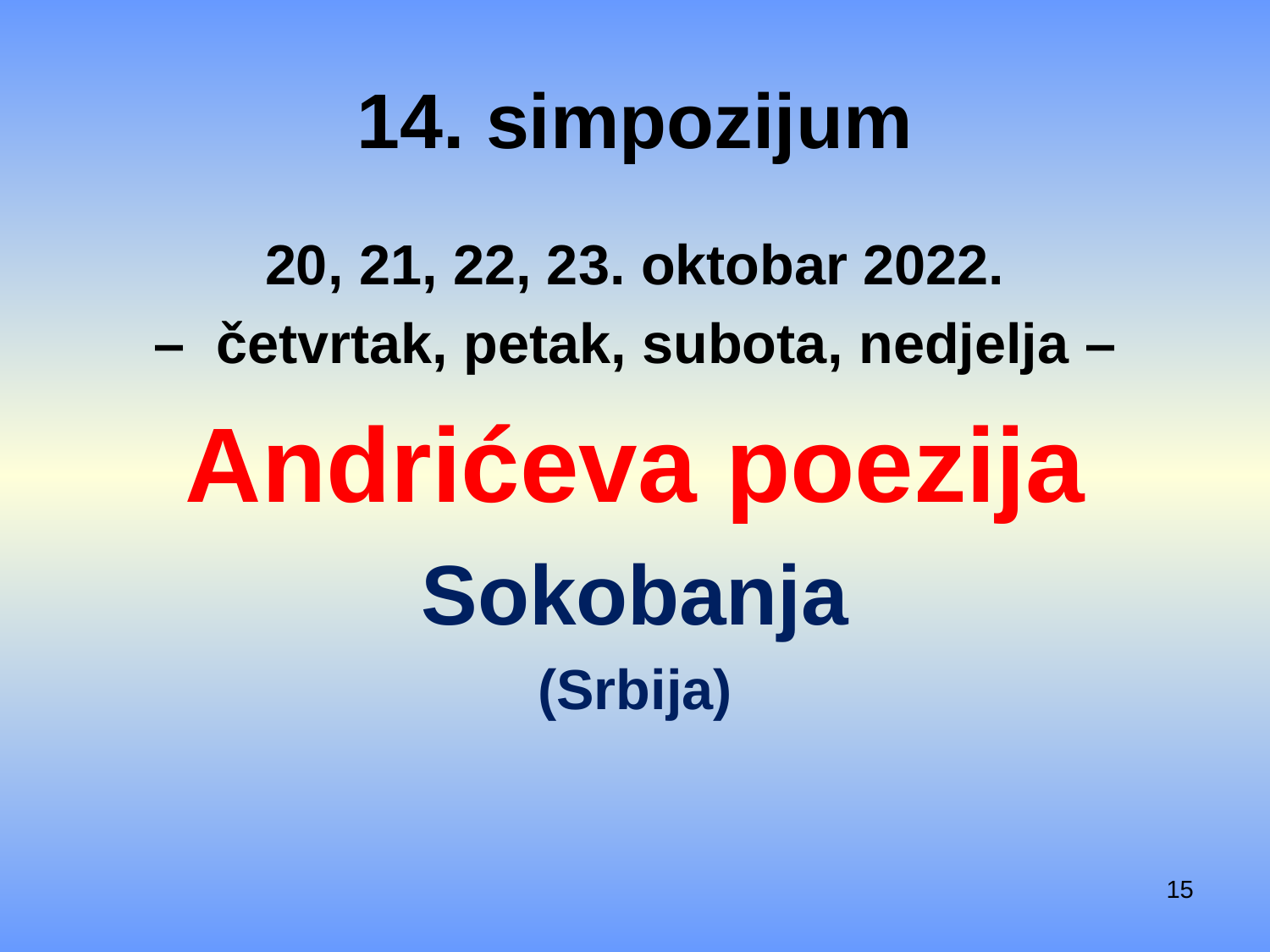

# 14. simpozijum
20, 21, 22, 23. oktobar 2022.
–  četvrtak, petak, subota, nedjelja –
Andrićeva poezija
Sokobanja
(Srbija)
15